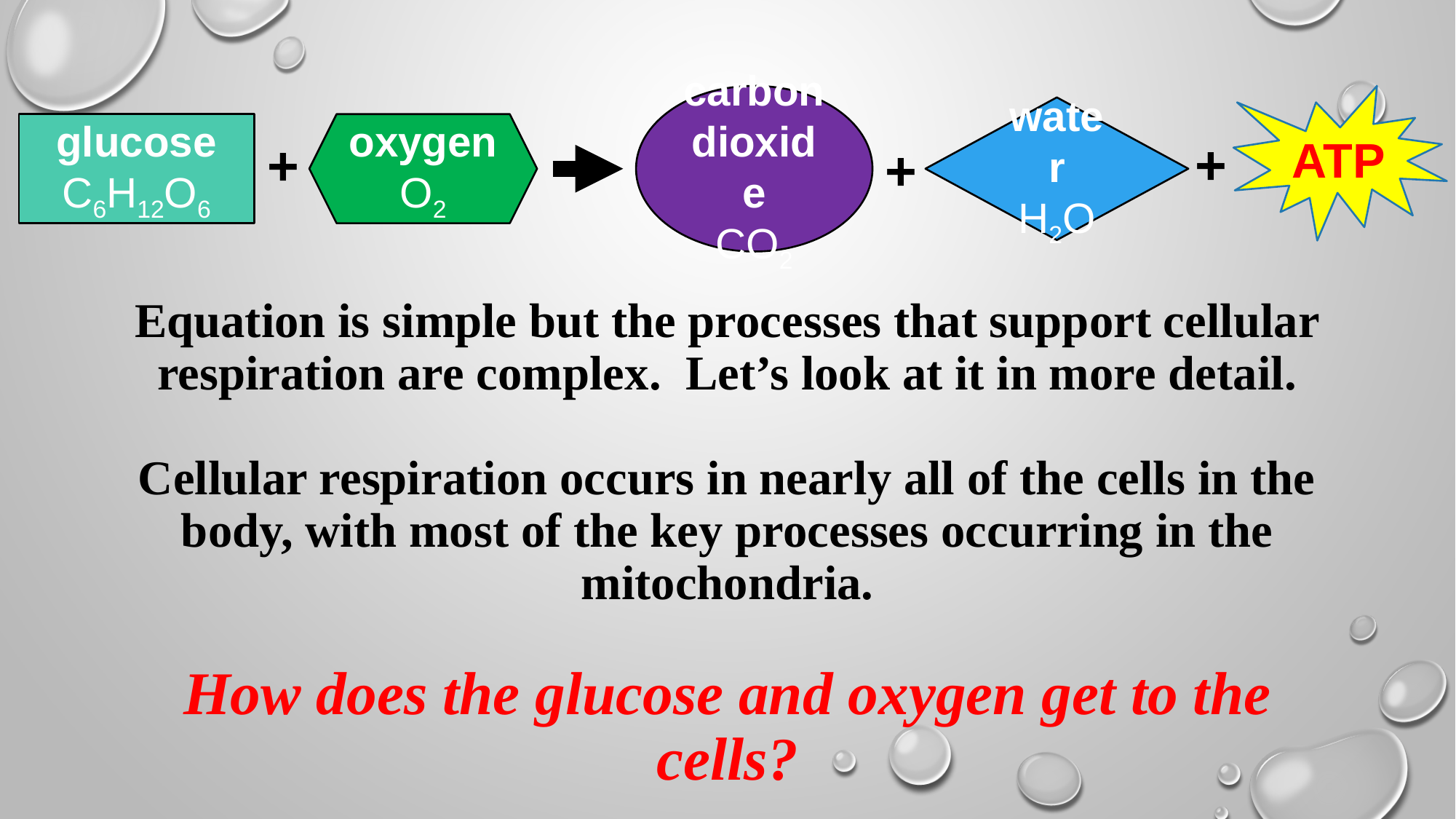

carbon dioxide
CO2
ATP
water
H2O
glucose
C6H12O6
oxygen
O2
+
+
+
# Equation is simple but the processes that support cellular respiration are complex.  Let’s look at it in more detail. Cellular respiration occurs in nearly all of the cells in the body, with most of the key processes occurring in the mitochondria. How does the glucose and oxygen get to the cells?